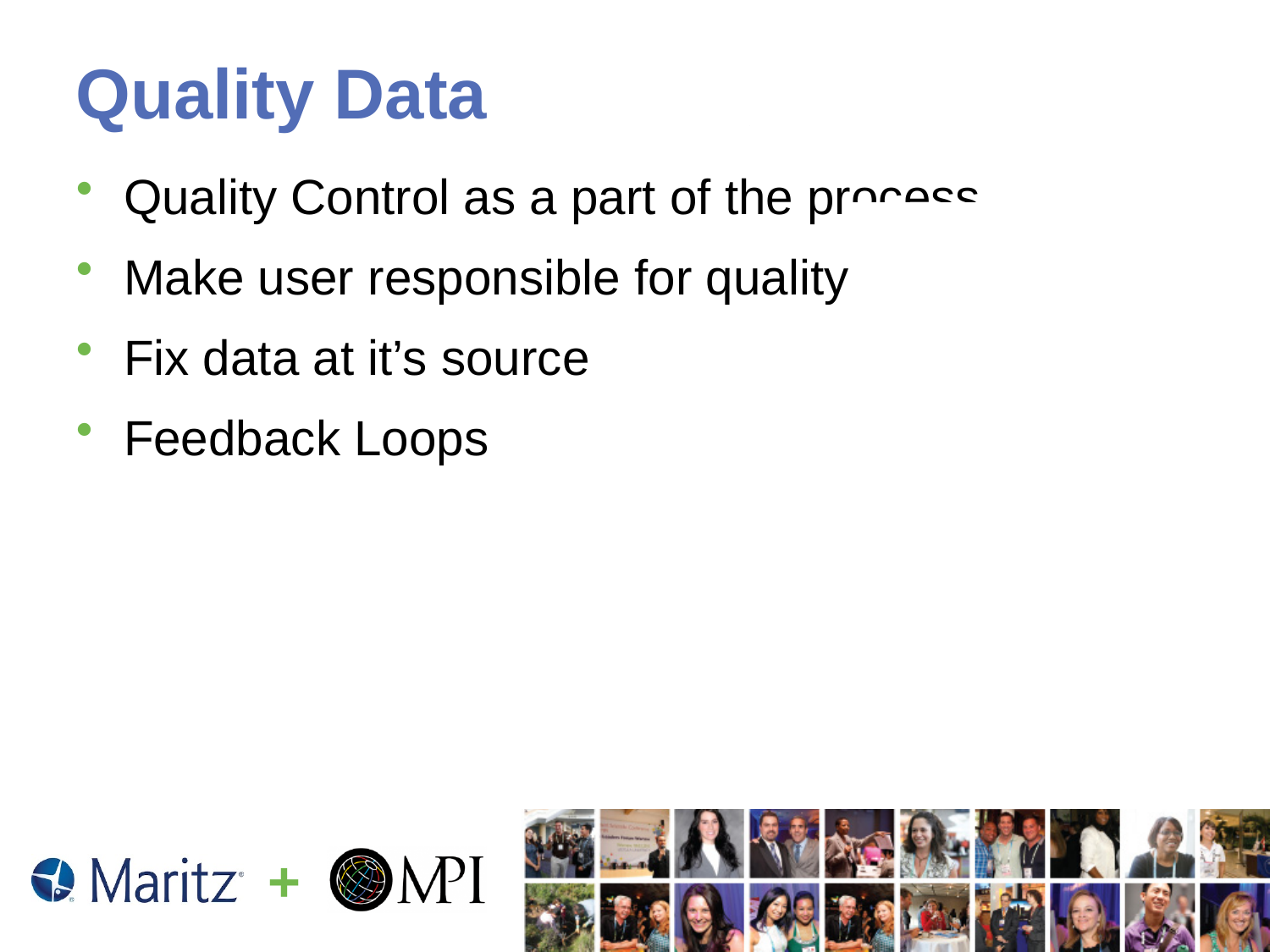

# Quality Data

Quality Control as a part of the process
Make user responsible for quality
Fix data at it’s source
Feedback Loops